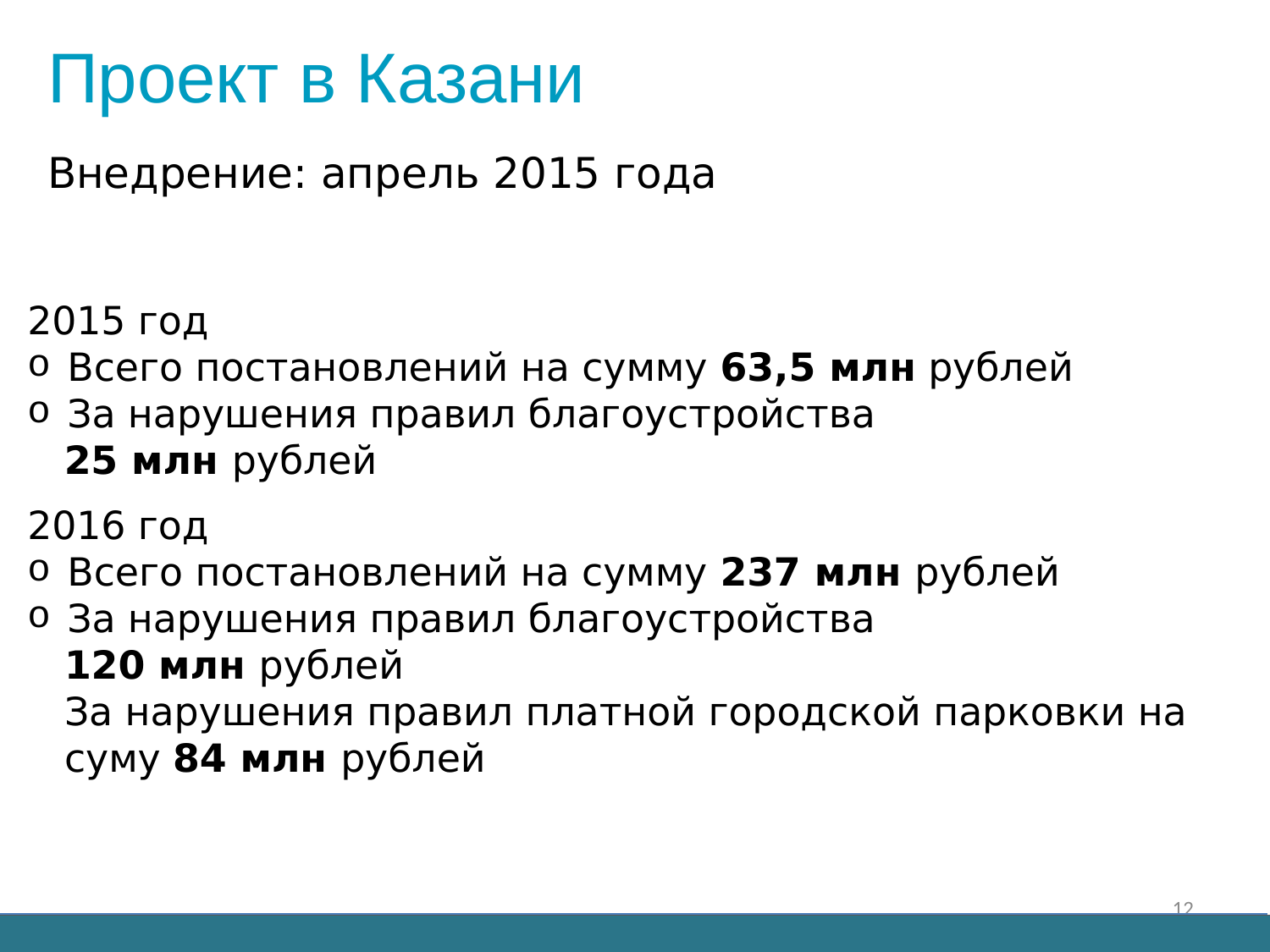

Проект в Казани
Внедрение: апрель 2015 года
2015 год
Всего постановлений на сумму 63,5 млн рублей
За нарушения правил благоустройства
25 млн рублей
2016 год
Всего постановлений на сумму 237 млн рублей
За нарушения правил благоустройства
120 млн рублей
За нарушения правил платной городской парковки на суму 84 млн рублей
12